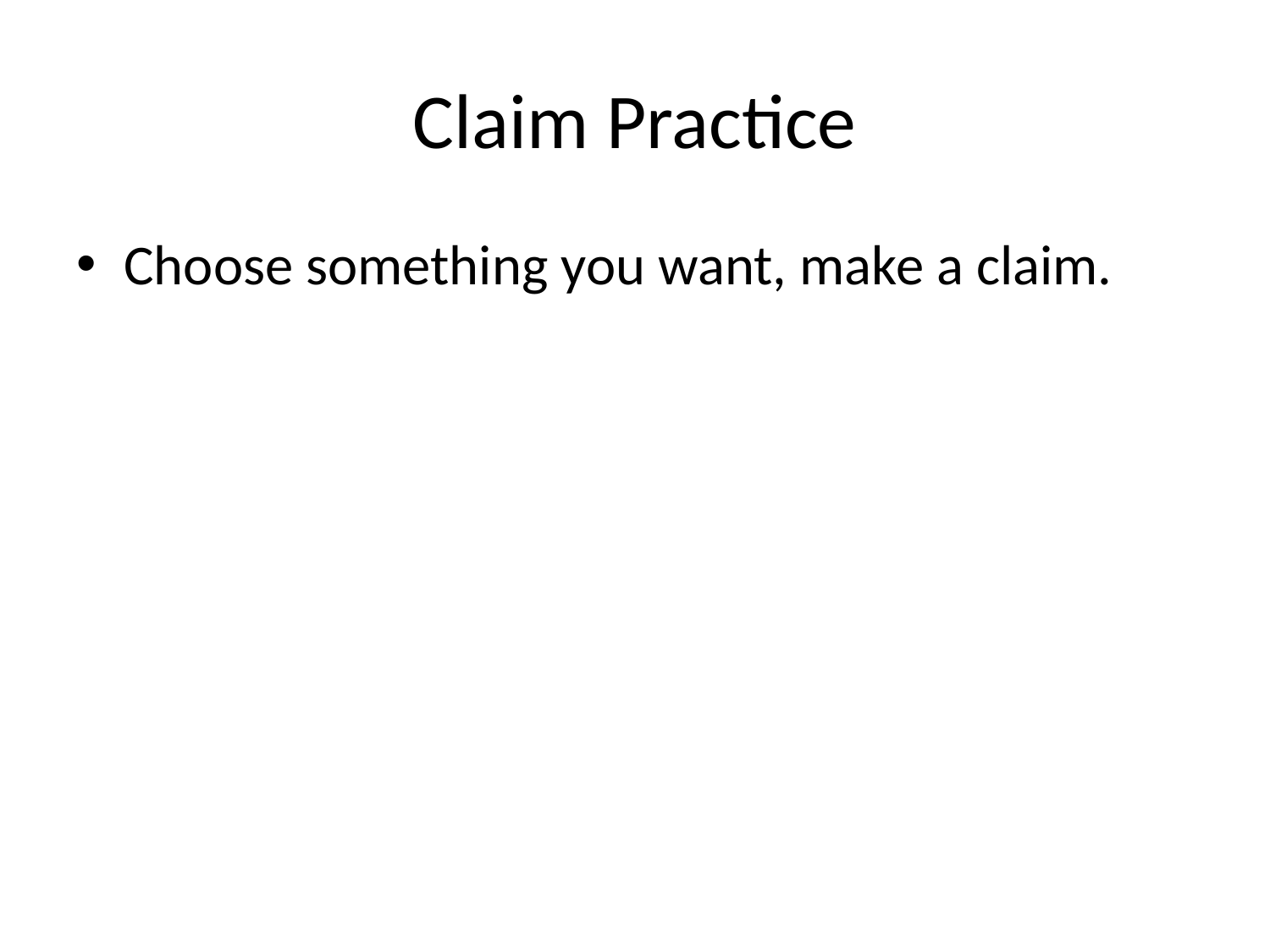

# Claim Practice
Choose something you want, make a claim.